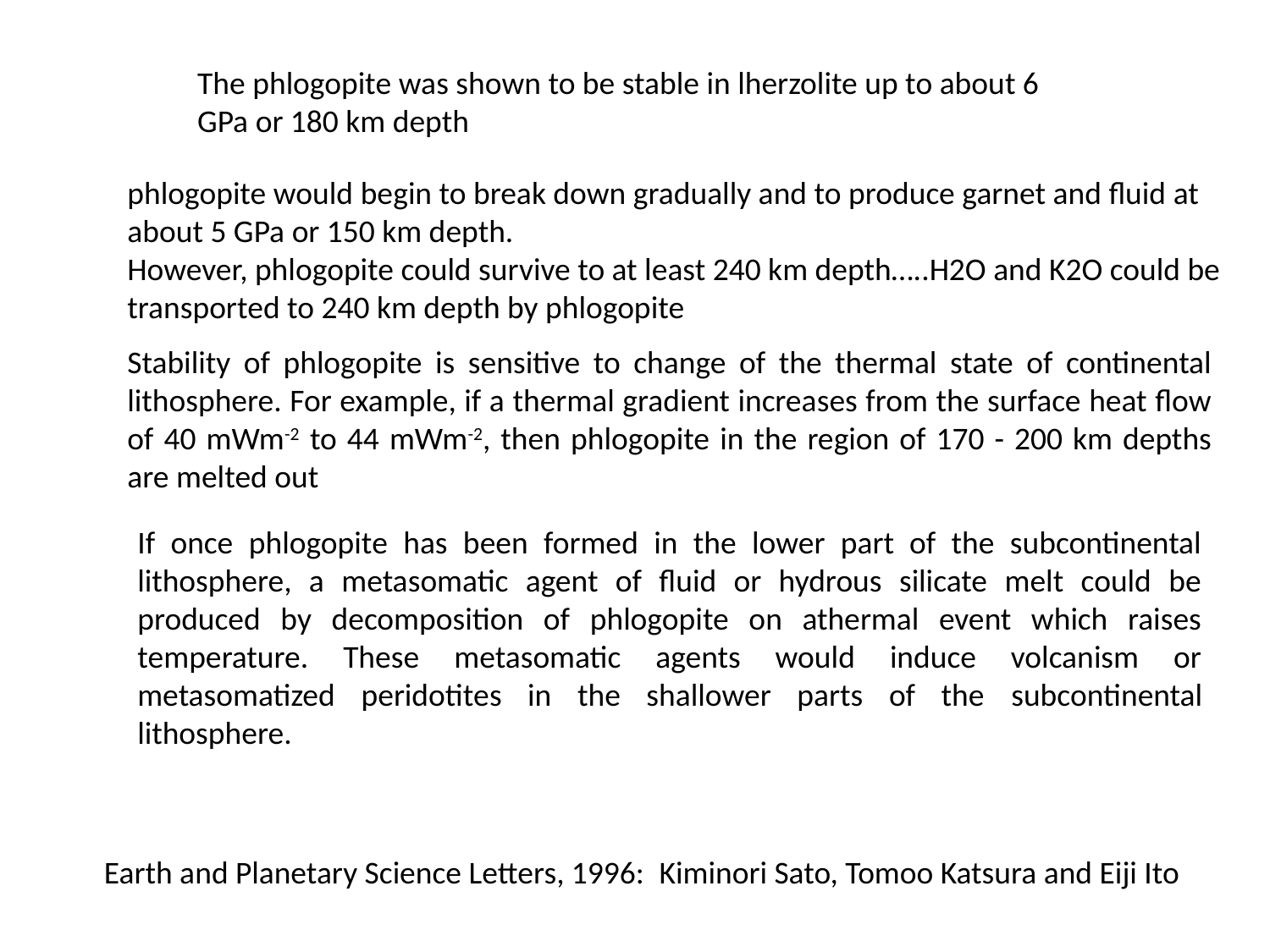

The phlogopite was shown to be stable in lherzolite up to about 6 GPa or 180 km depth
phlogopite would begin to break down gradually and to produce garnet and fluid at about 5 GPa or 150 km depth.
However, phlogopite could survive to at least 240 km depth…..H2O and K2O could be transported to 240 km depth by phlogopite
Stability of phlogopite is sensitive to change of the thermal state of continental lithosphere. For example, if a thermal gradient increases from the surface heat flow of 40 mWm-2 to 44 mWm-2, then phlogopite in the region of 170 - 200 km depths are melted out
If once phlogopite has been formed in the lower part of the subcontinental lithosphere, a metasomatic agent of fluid or hydrous silicate melt could be produced by decomposition of phlogopite on athermal event which raises temperature. These metasomatic agents would induce volcanism or metasomatized peridotites in the shallower parts of the subcontinental lithosphere.
Earth and Planetary Science Letters, 1996:  Kiminori Sato, Tomoo Katsura and Eiji Ito